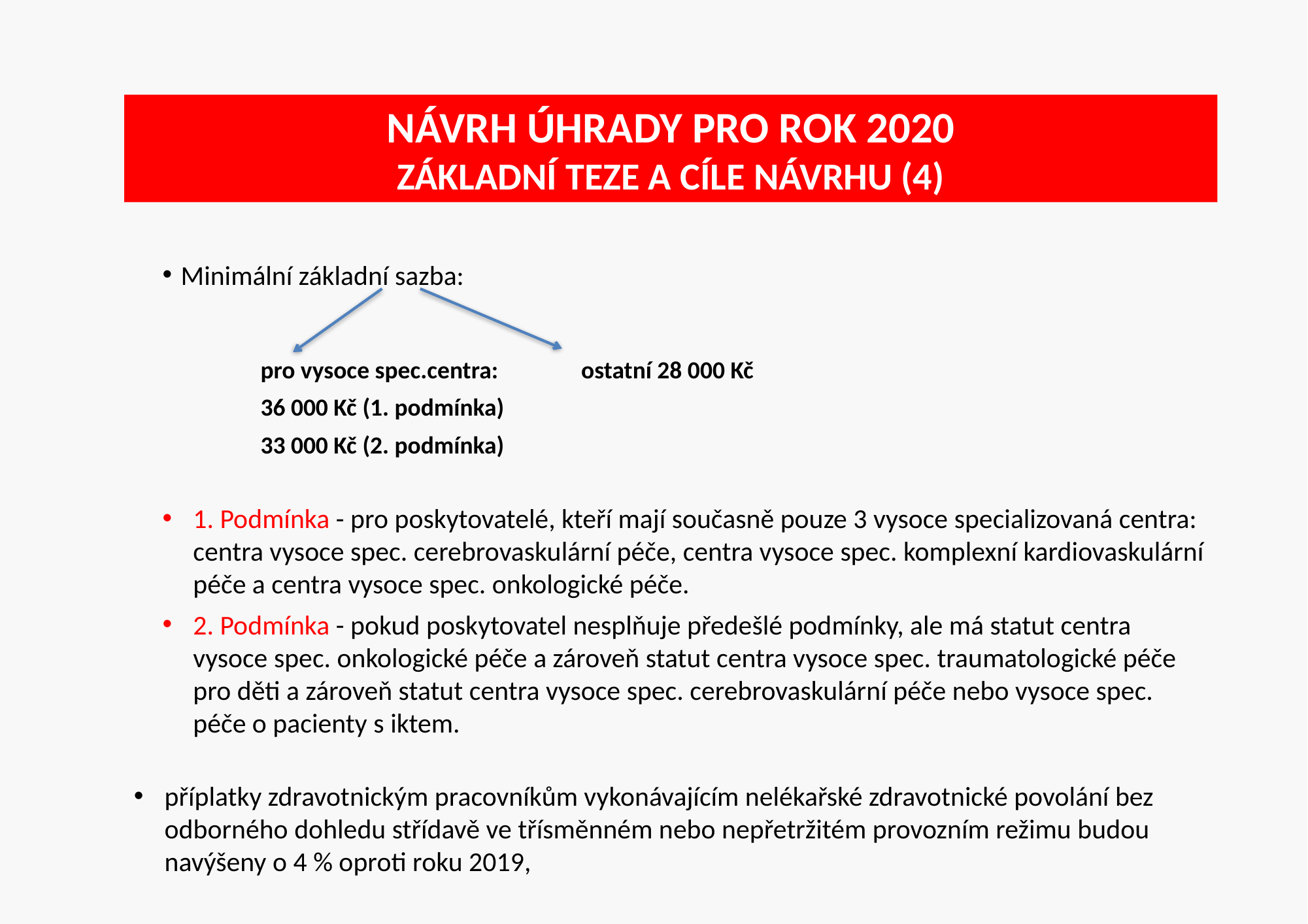

# Návrh úhrady pro rok 2020 základní teze a cíle návrhu (4)
Minimální základní sazba:

	pro vysoce spec.centra:               ostatní 28 000 Kč
	36 000 Kč (1. podmínka)
	33 000 Kč (2. podmínka)

1. Podmínka - pro poskytovatelé, kteří mají současně pouze 3 vysoce specializovaná centra: centra vysoce spec. cerebrovaskulární péče, centra vysoce spec. komplexní kardiovaskulární péče a centra vysoce spec. onkologické péče.
2. Podmínka - pokud poskytovatel nesplňuje předešlé podmínky, ale má statut centra vysoce spec. onkologické péče a zároveň statut centra vysoce spec. traumatologické péče pro děti a zároveň statut centra vysoce spec. cerebrovaskulární péče nebo vysoce spec. péče o pacienty s iktem.

příplatky zdravotnickým pracovníkům vykonávajícím nelékařské zdravotnické povolání bez odborného dohledu střídavě ve třísměnném nebo nepřetržitém provozním režimu budou navýšeny o 4 % oproti roku 2019,

8